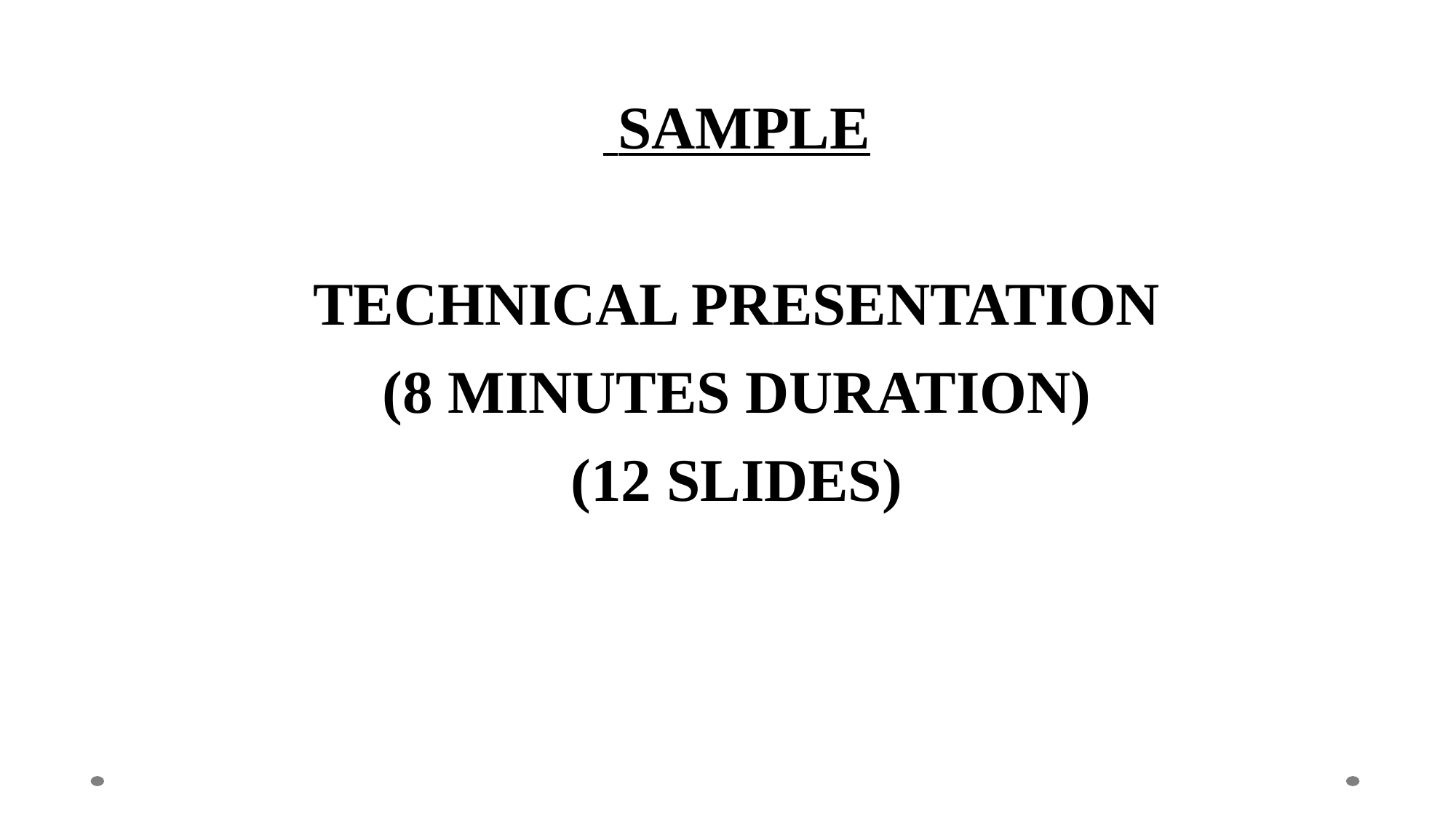

# SAMPLE TECHNICAL PRESENTATION (8 MINUTES DURATION) (12 SLIDES)